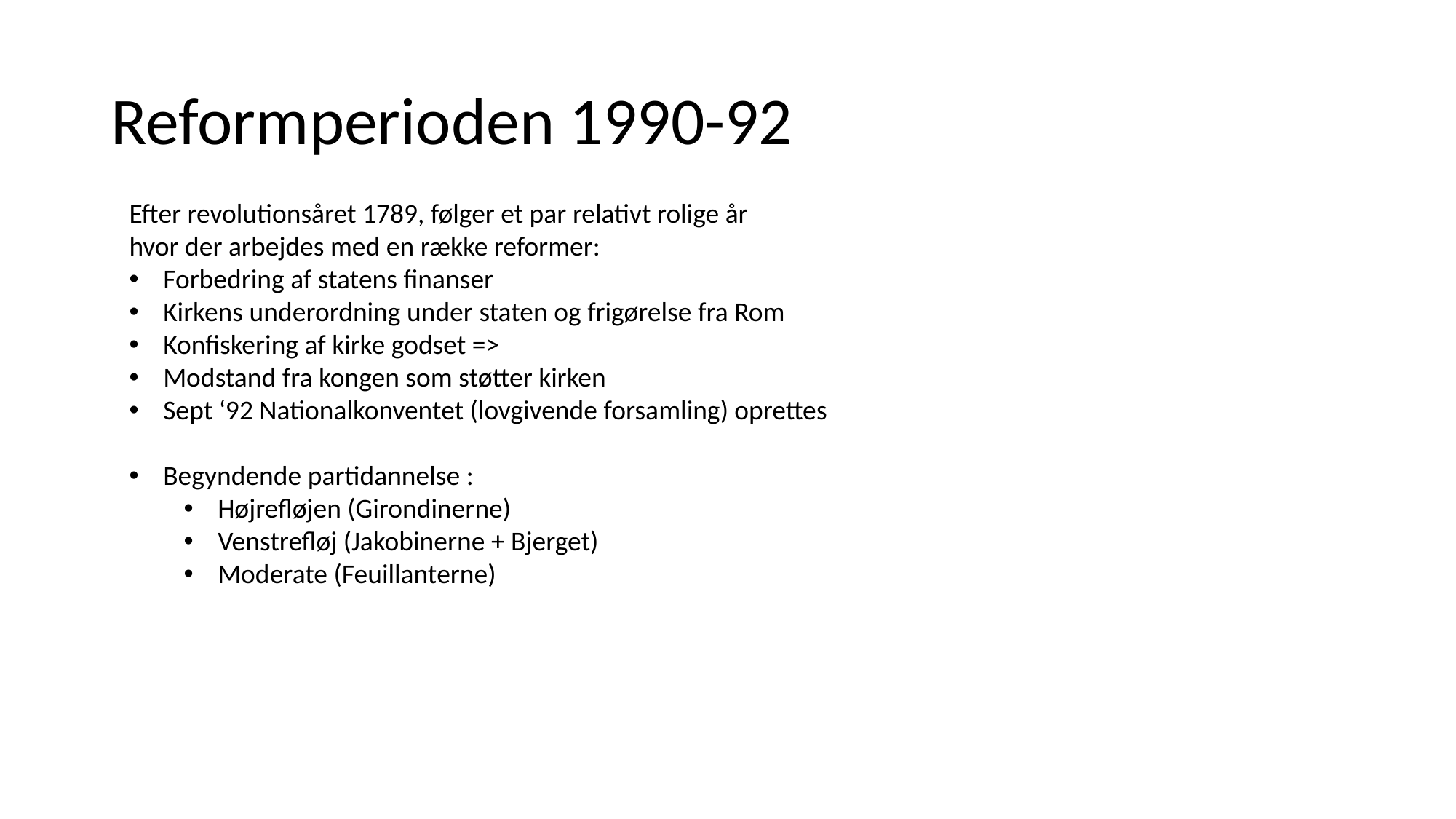

# Reformperioden 1990-92
Efter revolutionsåret 1789, følger et par relativt rolige år
hvor der arbejdes med en række reformer:
Forbedring af statens finanser
Kirkens underordning under staten og frigørelse fra Rom
Konfiskering af kirke godset =>
Modstand fra kongen som støtter kirken
Sept ‘92 Nationalkonventet (lovgivende forsamling) oprettes
Begyndende partidannelse :
Højrefløjen (Girondinerne)
Venstrefløj (Jakobinerne + Bjerget)
Moderate (Feuillanterne)